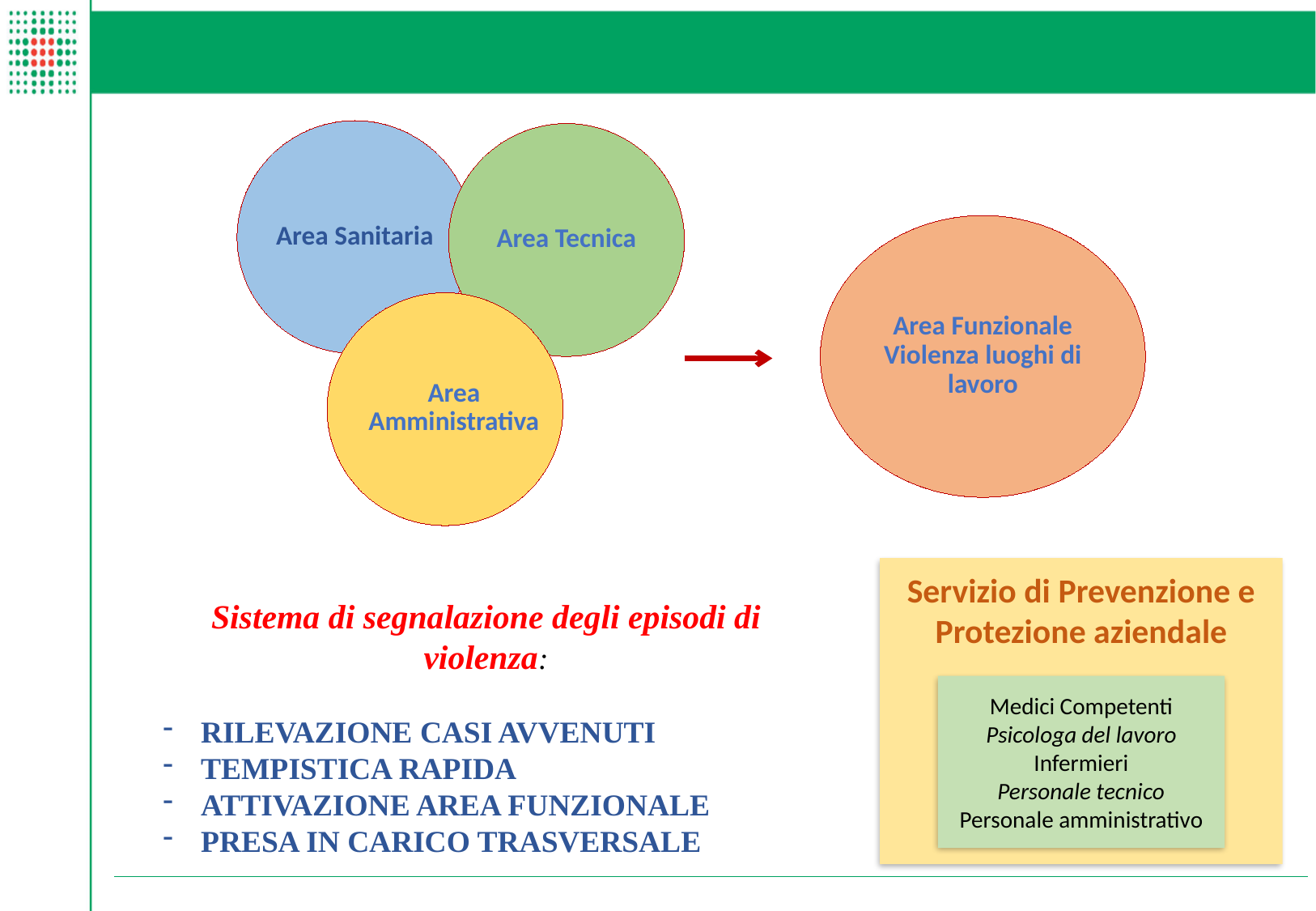

Area Sanitaria

Area Tecnica

Area Funzionale Violenza luoghi di lavoro

Area Amministrativa
Servizio di Prevenzione e Protezione aziendale

Sistema di segnalazione degli episodi di violenza:

RILEVAZIONE CASI AVVENUTI
TEMPISTICA RAPIDA
ATTIVAZIONE AREA FUNZIONALE
PRESA IN CARICO TRASVERSALE

Medici Competenti
Psicologa del lavoro
Infermieri
Personale tecnico
Personale amministrativo